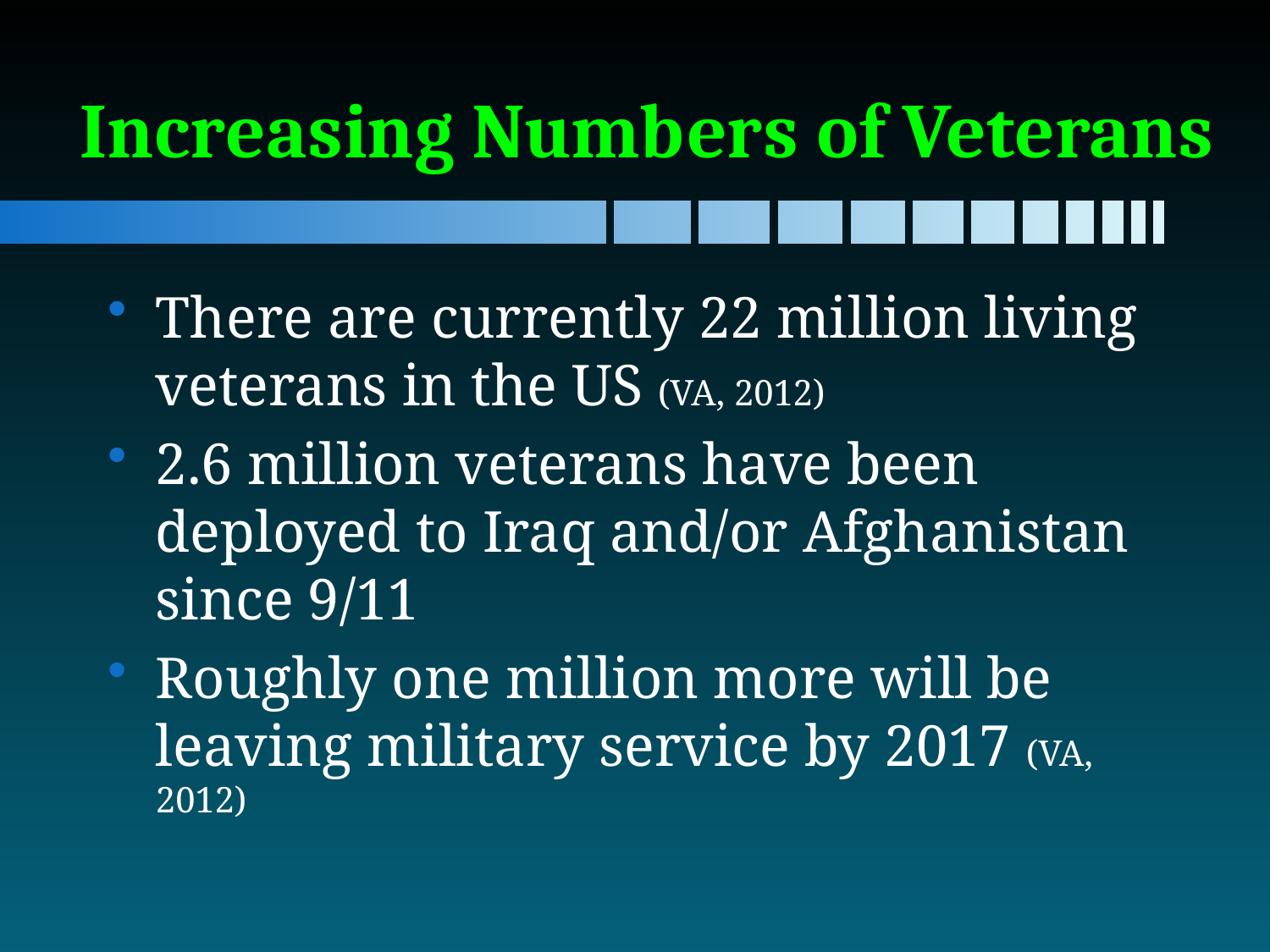

# Increasing Numbers of Veterans
There are currently 22 million living veterans in the US (VA, 2012)
2.6 million veterans have been deployed to Iraq and/or Afghanistan since 9/11
Roughly one million more will be leaving military service by 2017 (VA, 2012)